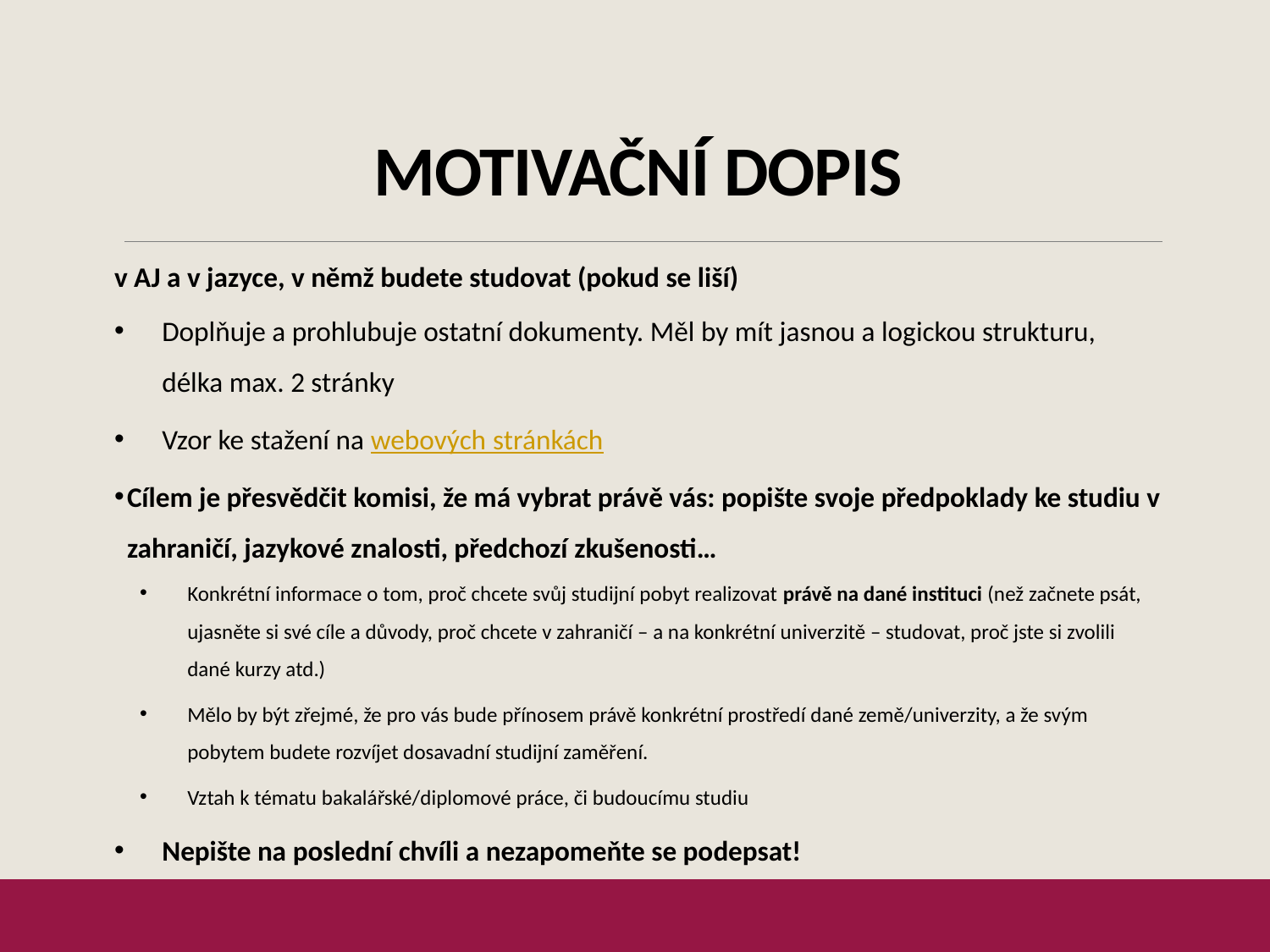

# Motivační dopis
v AJ a v jazyce, v němž budete studovat (pokud se liší)
Doplňuje a prohlubuje ostatní dokumenty. Měl by mít jasnou a logickou strukturu, délka max. 2 stránky
Vzor ke stažení na webových stránkách
Cílem je přesvědčit komisi, že má vybrat právě vás: popište svoje předpoklady ke studiu v zahraničí, jazykové znalosti, předchozí zkušenosti…
Konkrétní informace o tom, proč chcete svůj studijní pobyt realizovat právě na dané instituci (než začnete psát, ujasněte si své cíle a důvody, proč chcete v zahraničí – a na konkrétní univerzitě – studovat, proč jste si zvolili dané kurzy atd.)
Mělo by být zřejmé, že pro vás bude přínosem právě konkrétní prostředí dané země/univerzity, a že svým pobytem budete rozvíjet dosavadní studijní zaměření.
Vztah k tématu bakalářské/diplomové práce, či budoucímu studiu
Nepište na poslední chvíli a nezapomeňte se podepsat!